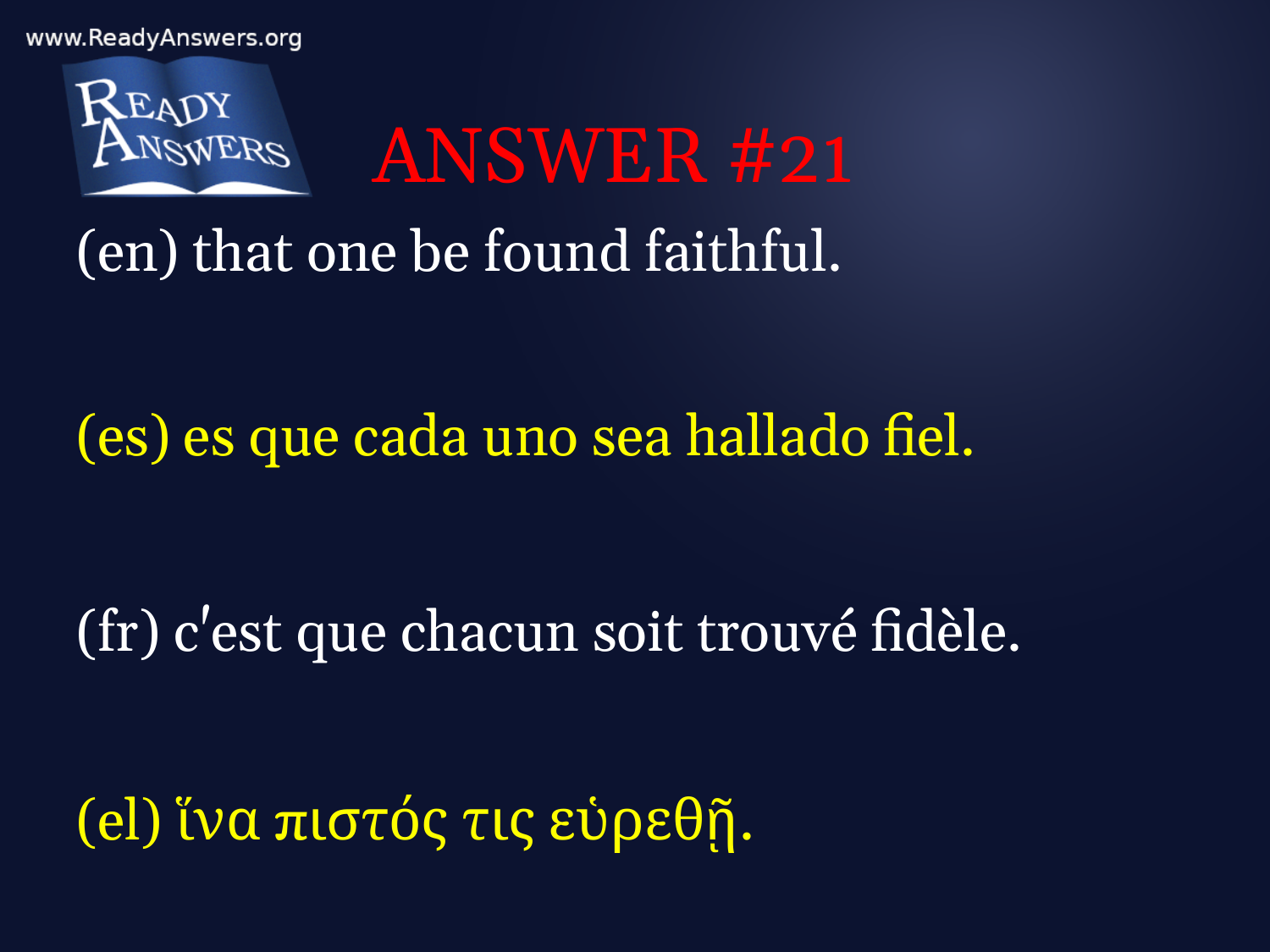

# ANSWER #21
(en) that one be found faithful.
(es) es que cada uno sea hallado fiel.
(fr) c'est que chacun soit trouvé fidèle.
(el) ἵνα πιστός τις εὑρεθῇ.